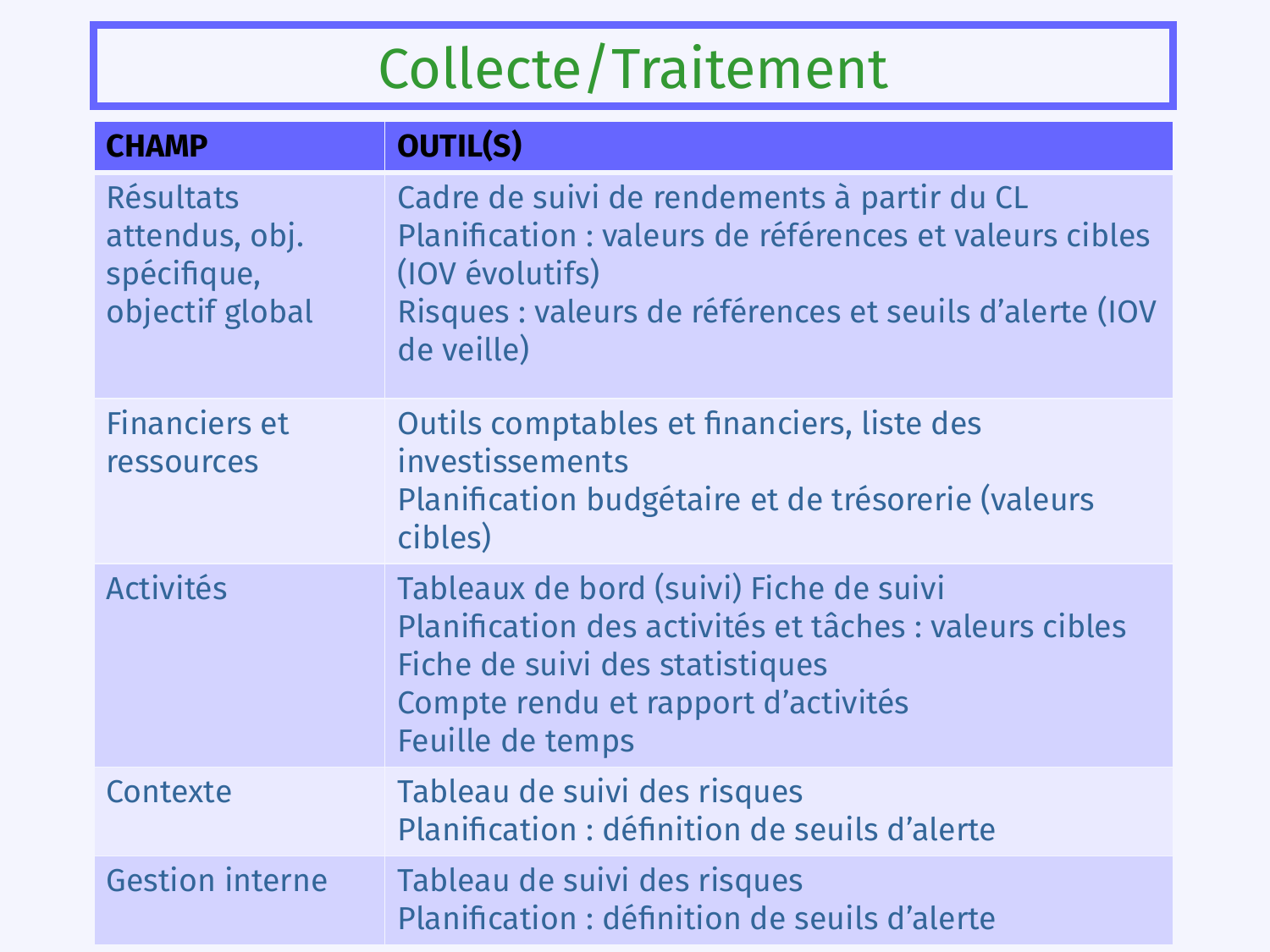

# Collecte/Traitement
| CHAMP | OUTIL(S) |
| --- | --- |
| Résultats attendus, obj. spécifique, objectif global | Cadre de suivi de rendements à partir du CL Planification : valeurs de références et valeurs cibles (IOV évolutifs) Risques : valeurs de références et seuils d’alerte (IOV de veille) |
| Financiers et ressources | Outils comptables et financiers, liste des investissements Planification budgétaire et de trésorerie (valeurs cibles) |
| Activités | Tableaux de bord (suivi) Fiche de suivi Planification des activités et tâches : valeurs cibles Fiche de suivi des statistiques Compte rendu et rapport d’activités Feuille de temps |
| Contexte | Tableau de suivi des risques Planification : définition de seuils d’alerte |
| Gestion interne | Tableau de suivi des risques Planification : définition de seuils d’alerte |
Formation des bénéficiaires des subventions de l'Union européenne